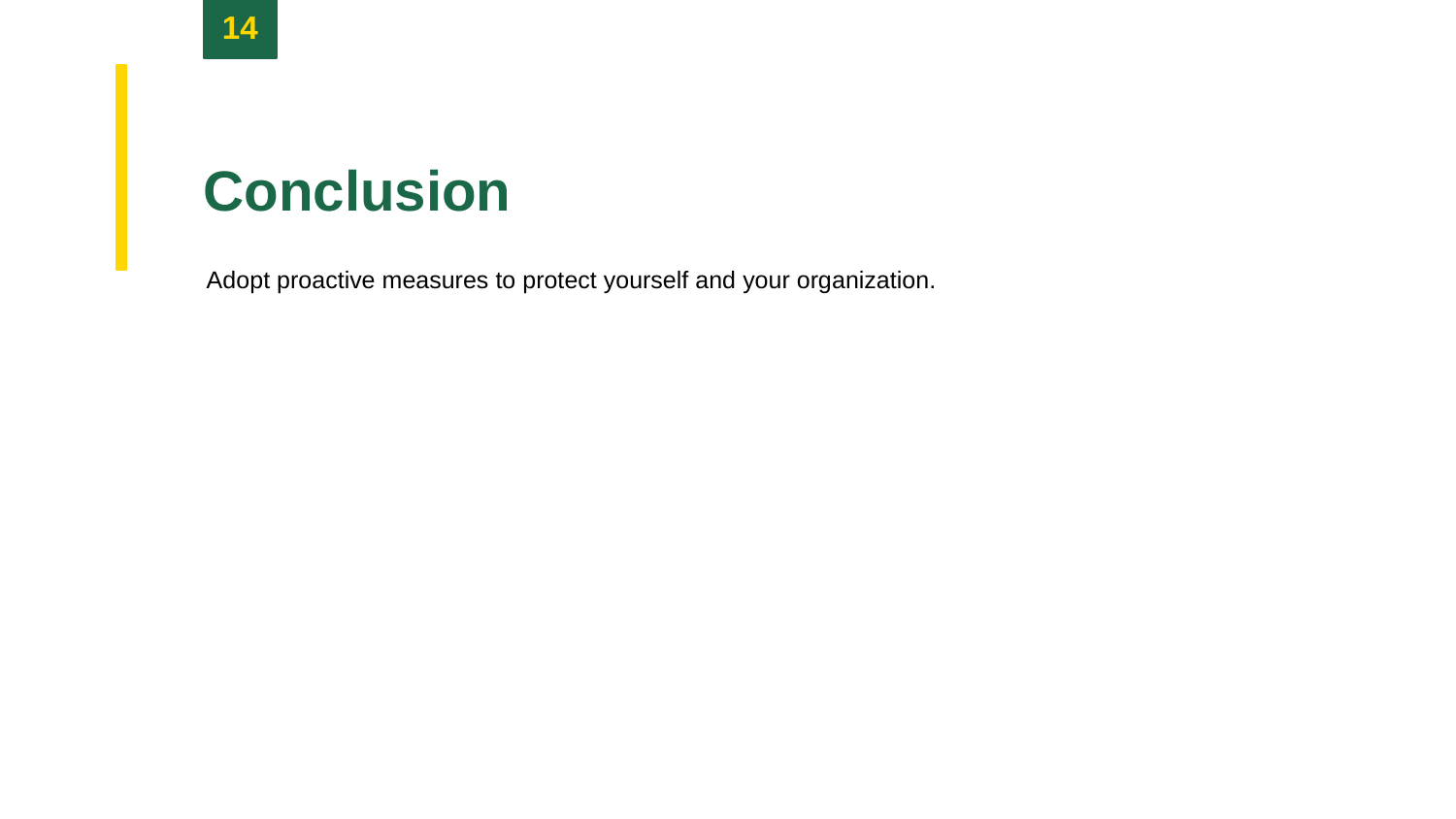

14

Conclusion
Adopt proactive measures to protect yourself and your organization.